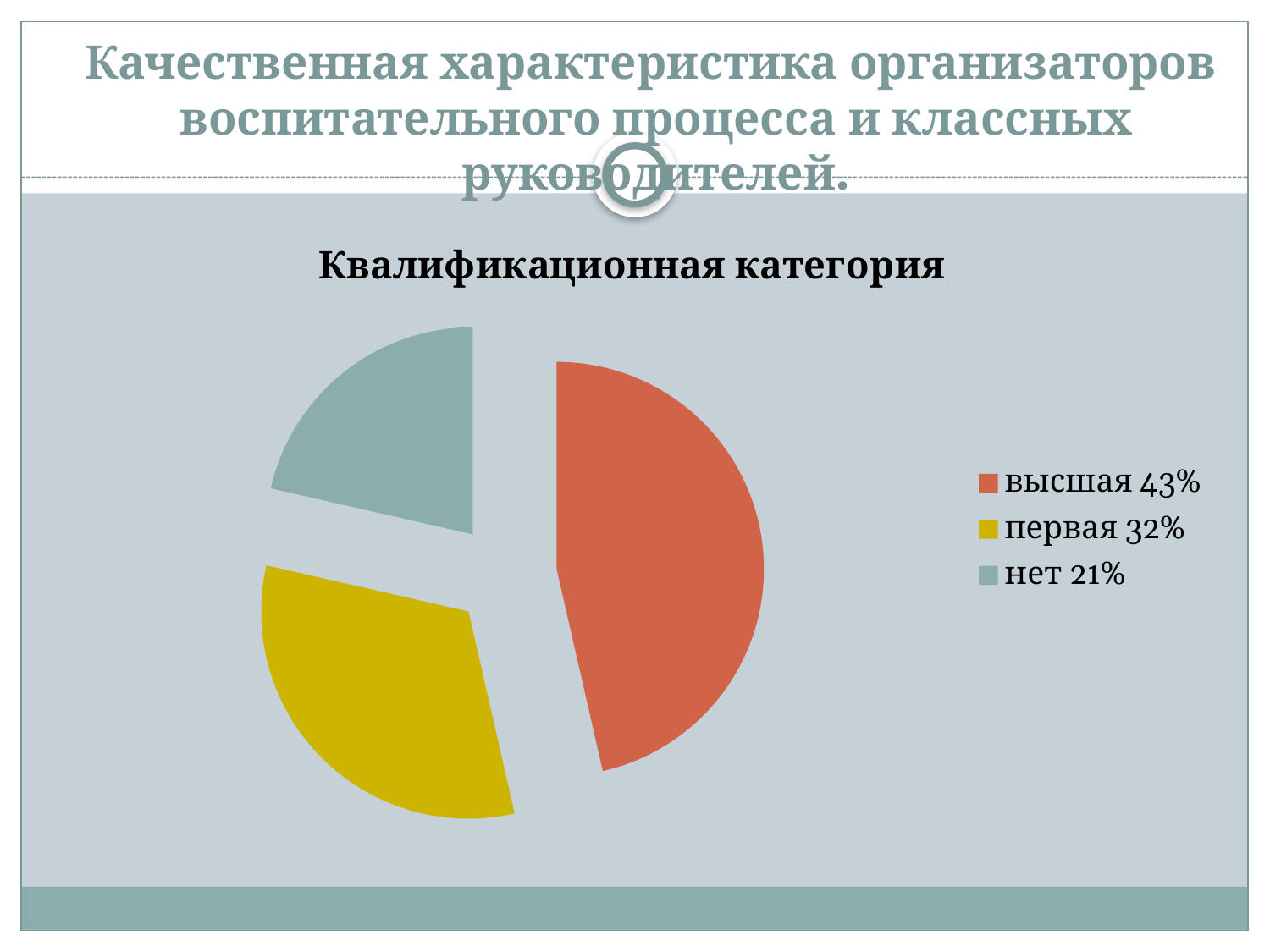

# Качественная характеристика организаторов  воспитательного процесса и классных руководителей.

### Chart: Квалификационная категория

| Category | квалификационная категория |
|---|---|
| высшая 43% | 13.0 |
| первая 32% | 9.0 |
| нет 21% | 6.0 |